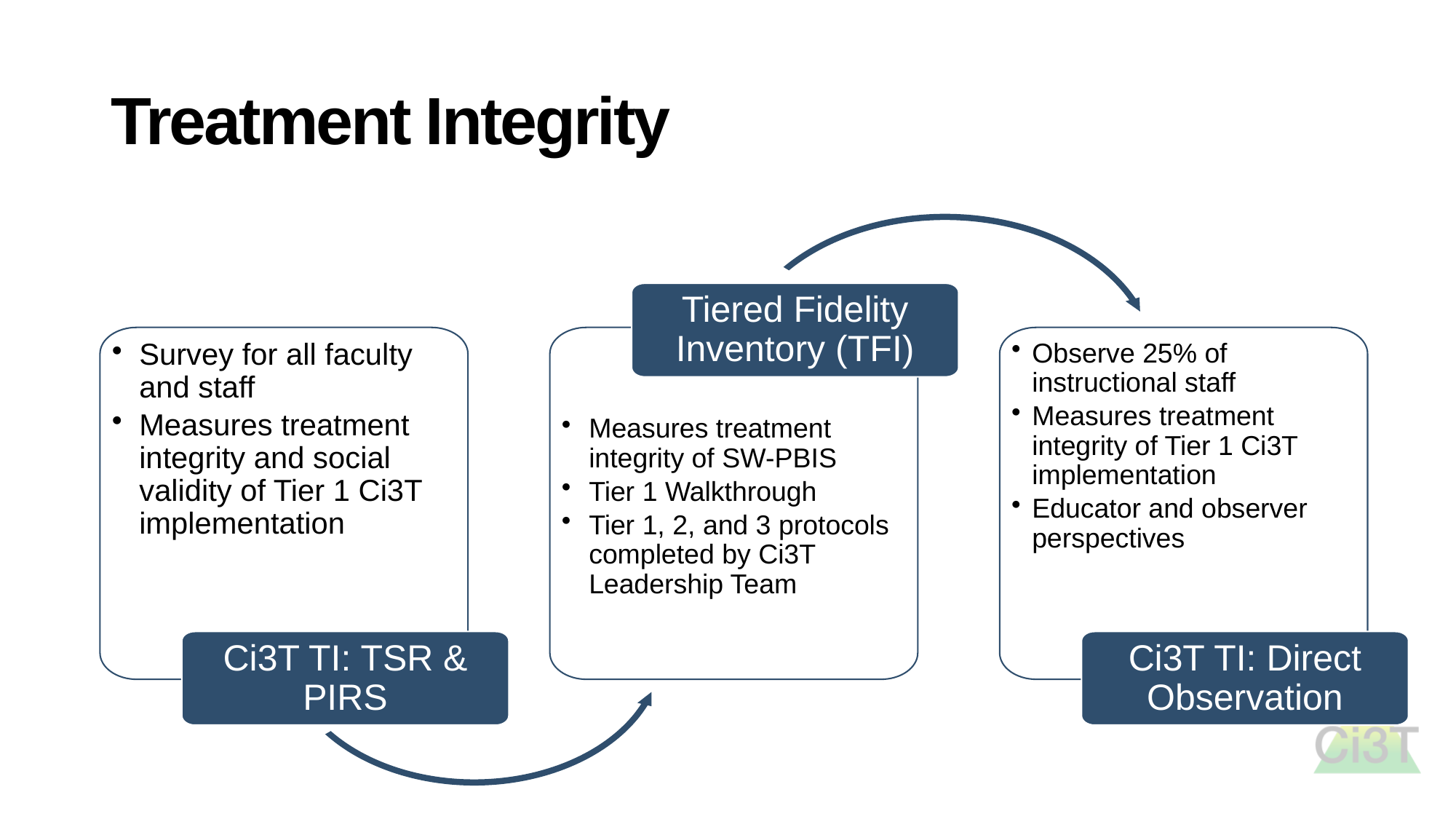

# Treatment Integrity

Tiered Fidelity Inventory (TFI)
Survey for all faculty and staff
Measures treatment integrity and social validity of Tier 1 Ci3T implementation
Measures treatment integrity of SW-PBIS
Tier 1 Walkthrough
Tier 1, 2, and 3 protocols completed by Ci3T Leadership Team
Observe 25% of instructional staff
Measures treatment integrity of Tier 1 Ci3T implementation
Educator and observer perspectives

Ci3T TI: TSR & PIRS
Ci3T TI: Direct Observation